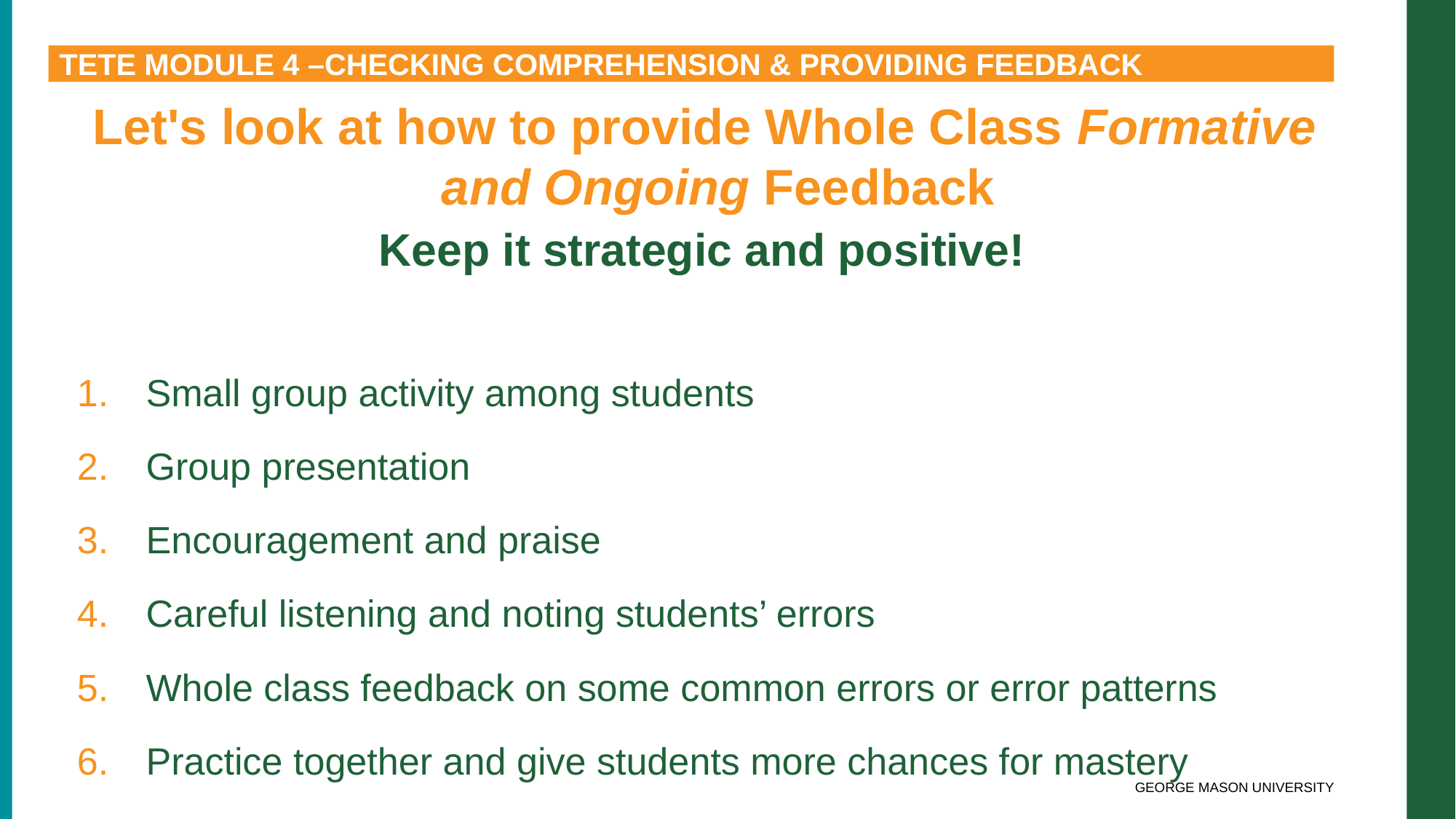

TETE MODULE 4 –CHECKING COMPREHENSION & PROVIDING FEEDBACK
Let's look at how to provide Whole Class Formative and Ongoing Feedback
                        Keep it strategic and positive!

Small group activity among students
Group presentation
Encouragement and praise
Careful listening and noting students’ errors
Whole class feedback on some common errors or error patterns
Practice together and give students more chances for mastery